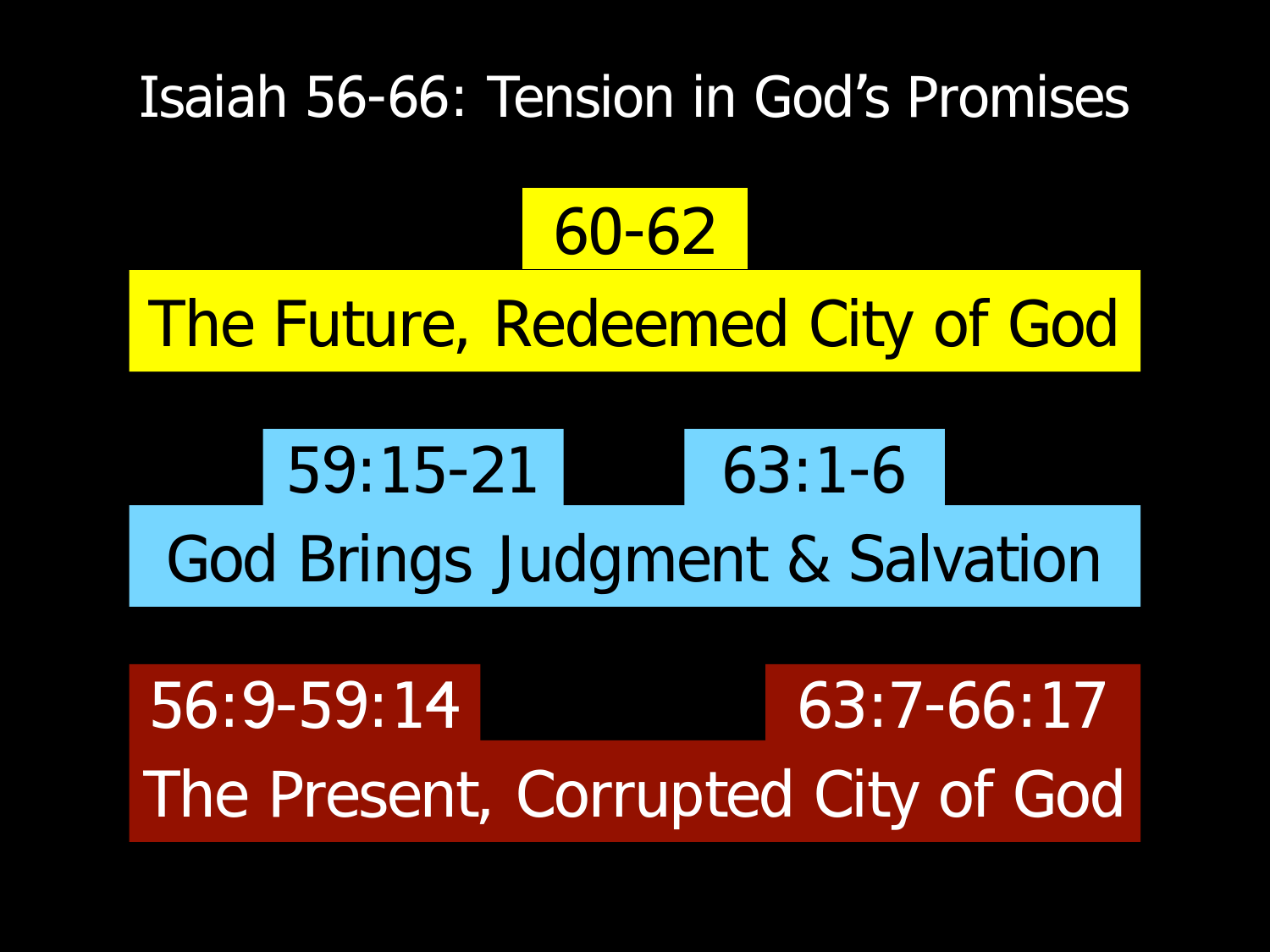

# Isaiah 56-66: Tension in God’s Promises
60-62
The Future, Redeemed City of God
59:15-21
63:1-6
God Brings Judgment & Salvation
56:9-59:14
63:7-66:17
The Present, Corrupted City of God